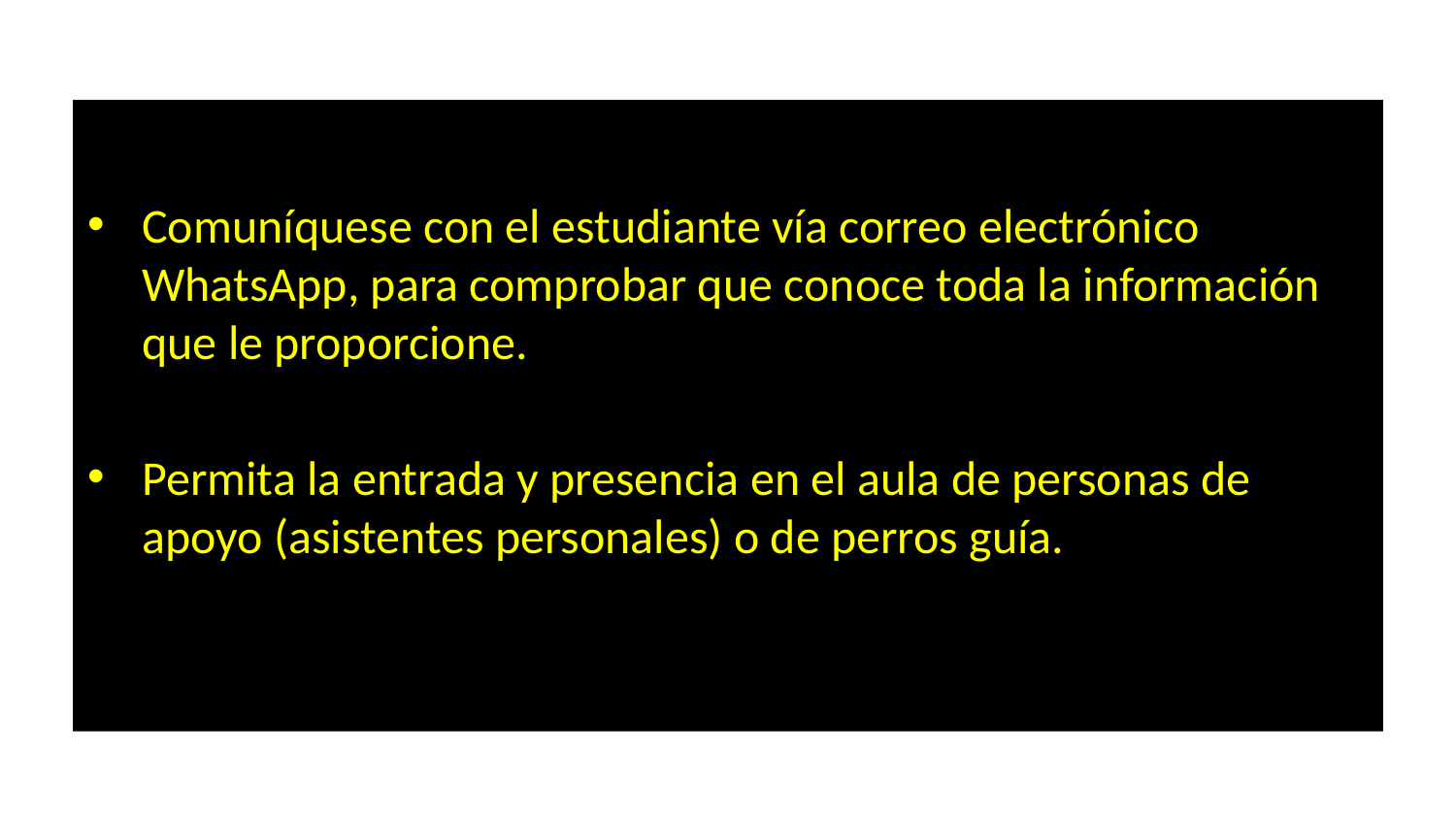

Comuníquese con el estudiante vía correo electrónico  WhatsApp, para comprobar que conoce toda la información que le proporcione.

Permita la entrada y presencia en el aula de personas de apoyo (asistentes personales) o de perros guía.